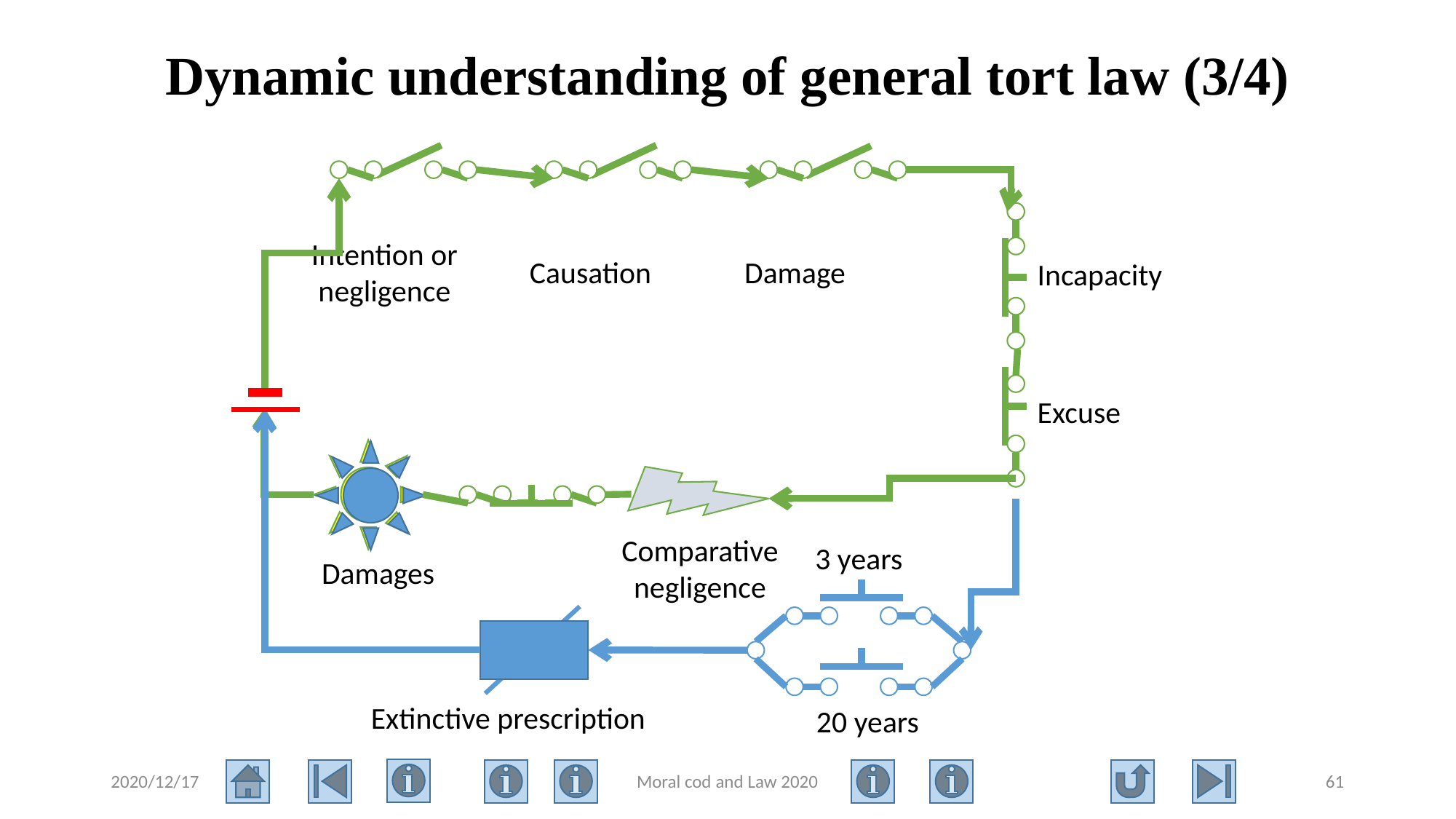

# Dynamic understanding of general tort law (3/4)

Intention or negligence

Causation

Damage
Incapacity

Excuse

Comparative negligence

3 years

20 years
Damages

Extinctive prescription
2020/12/17
Moral cod and Law 2020
61